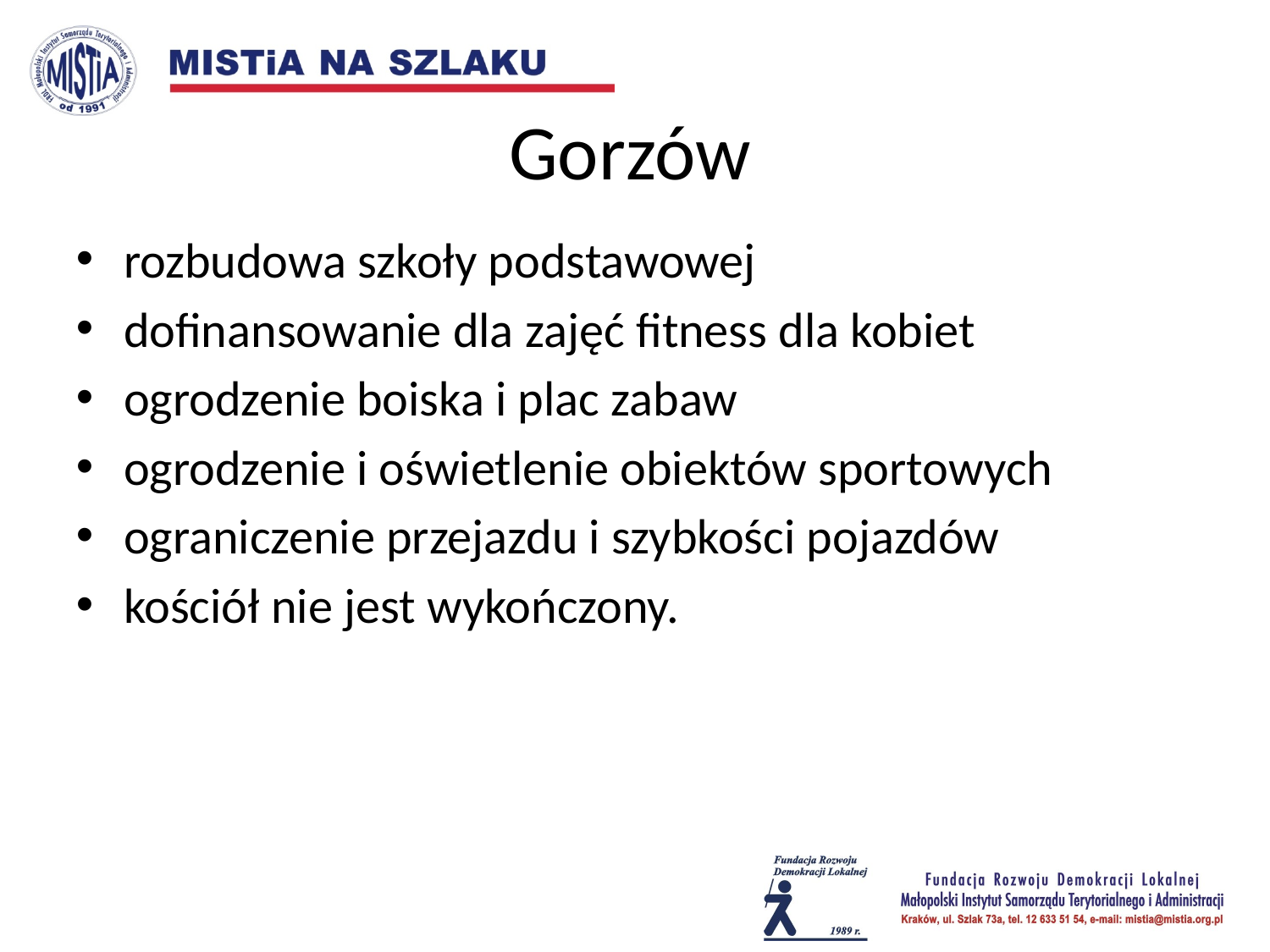

# Gorzów
rozbudowa szkoły podstawowej
dofinansowanie dla zajęć fitness dla kobiet
ogrodzenie boiska i plac zabaw
ogrodzenie i oświetlenie obiektów sportowych
ograniczenie przejazdu i szybkości pojazdów
kościół nie jest wykończony.